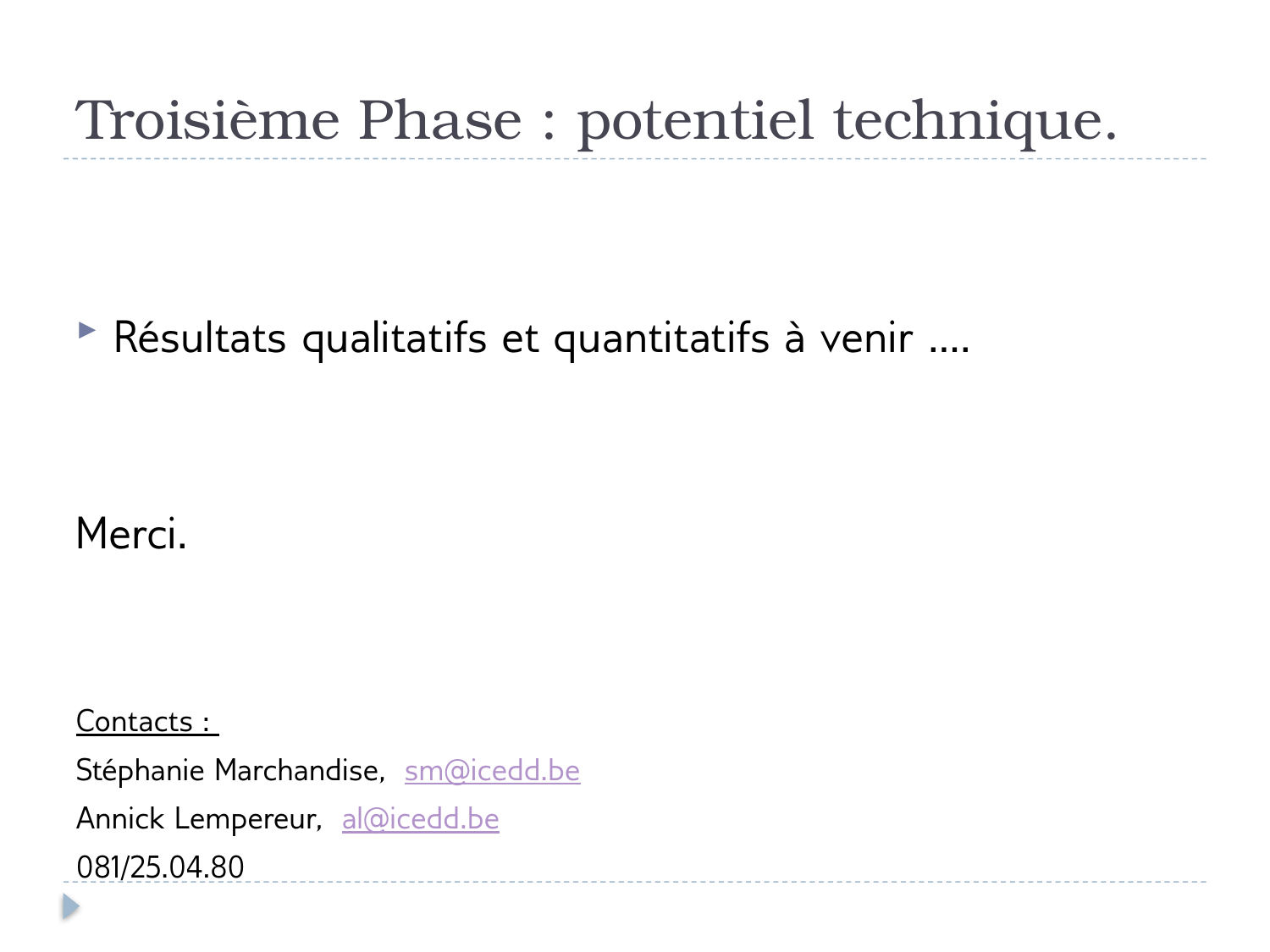

Troisième Phase : potentiel technique.

Résultats qualitatifs et quantitatifs à venir ….

Merci.

Contacts :
Stéphanie Marchandise,  sm@icedd.be
Annick Lempereur,  al@icedd.be
081/25.04.80